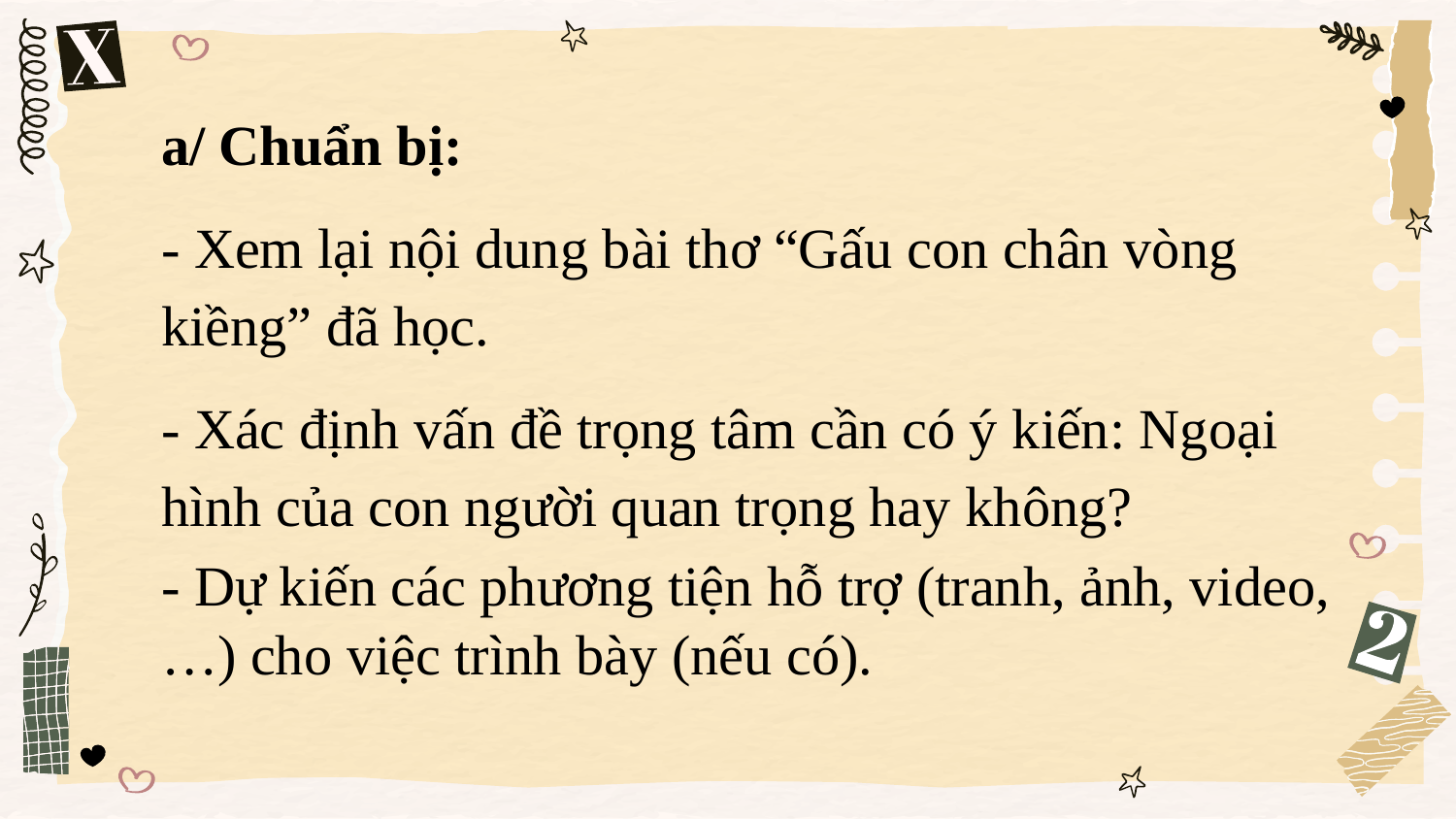

a/ Chuẩn bị:
- Xem lại nội dung bài thơ “Gấu con chân vòng kiềng” đã học.
- Xác định vấn đề trọng tâm cần có ý kiến: Ngoại hình của con người quan trọng hay không?
- Dự kiến các phương tiện hỗ trợ (tranh, ảnh, video,…) cho việc trình bày (nếu có).